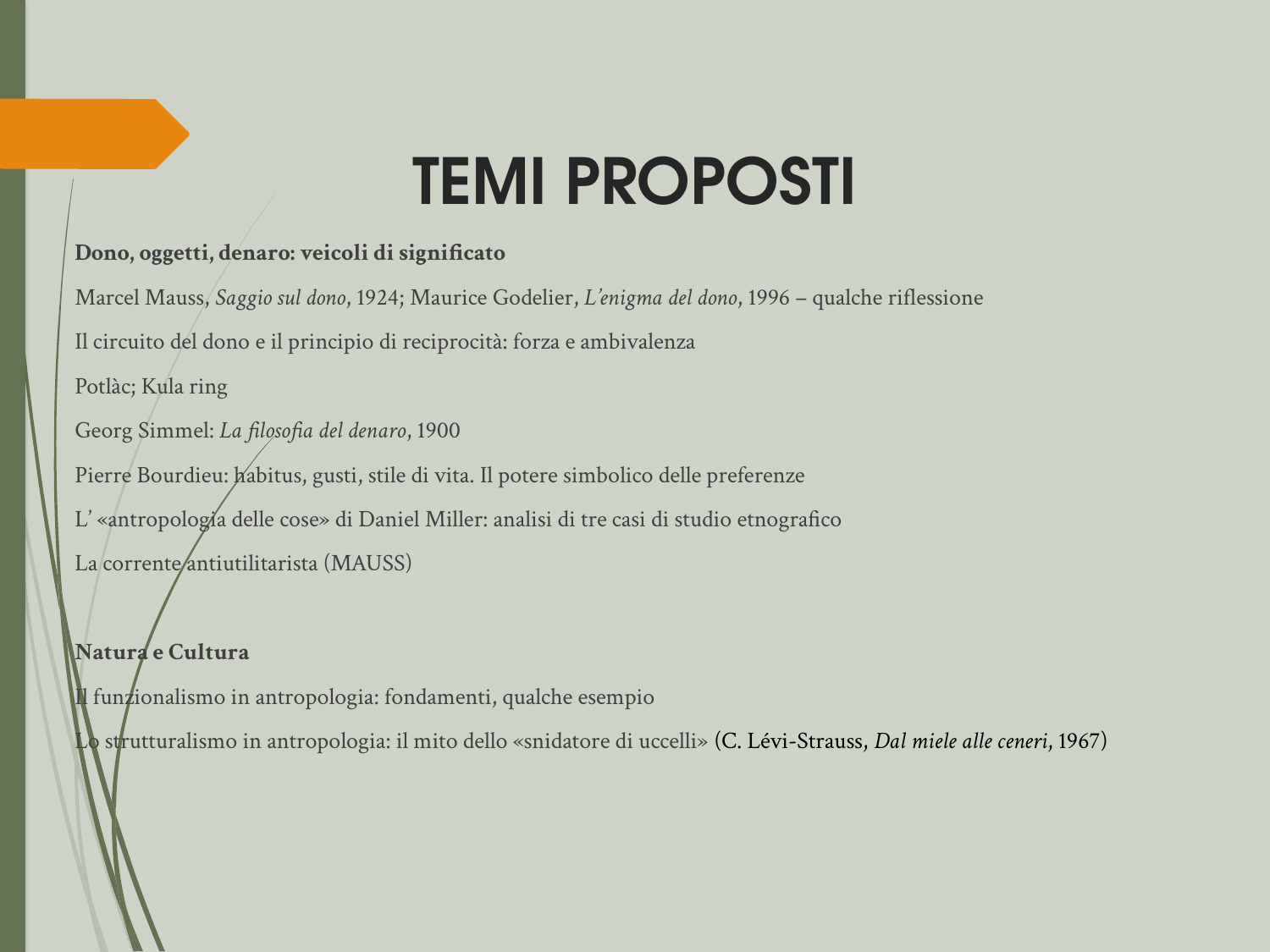

# TEMI PROPOSTI
Dono, oggetti, denaro: veicoli di significato
Marcel Mauss, Saggio sul dono, 1924; Maurice Godelier, L’enigma del dono, 1996 – qualche riflessione
Il circuito del dono e il principio di reciprocità: forza e ambivalenza
Potlàc; Kula ring
Georg Simmel: La filosofia del denaro, 1900
Pierre Bourdieu: habitus, gusti, stile di vita. Il potere simbolico delle preferenze
L’ «antropologia delle cose» di Daniel Miller: analisi di tre casi di studio etnografico
La corrente antiutilitarista (MAUSS)

Natura e Cultura
Il funzionalismo in antropologia: fondamenti, qualche esempio
Lo strutturalismo in antropologia: il mito dello «snidatore di uccelli» (C. Lévi-Strauss, Dal miele alle ceneri, 1967)